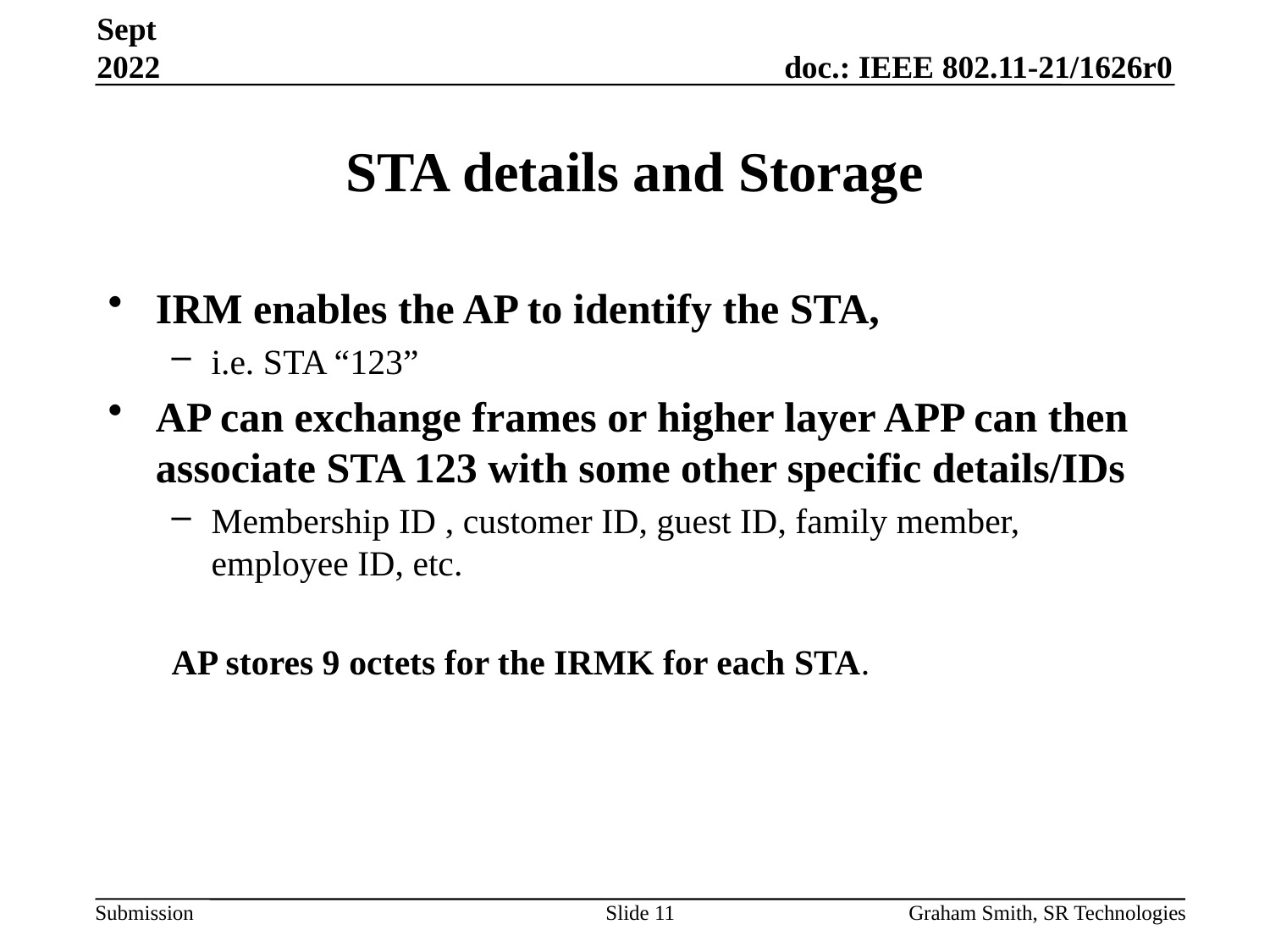

Sept 2022
# STA details and Storage
IRM enables the AP to identify the STA,
i.e. STA “123”
AP can exchange frames or higher layer APP can then associate STA 123 with some other specific details/IDs
Membership ID , customer ID, guest ID, family member, employee ID, etc.

AP stores 9 octets for the IRMK for each STA.

Slide 11
Graham Smith, SR Technologies